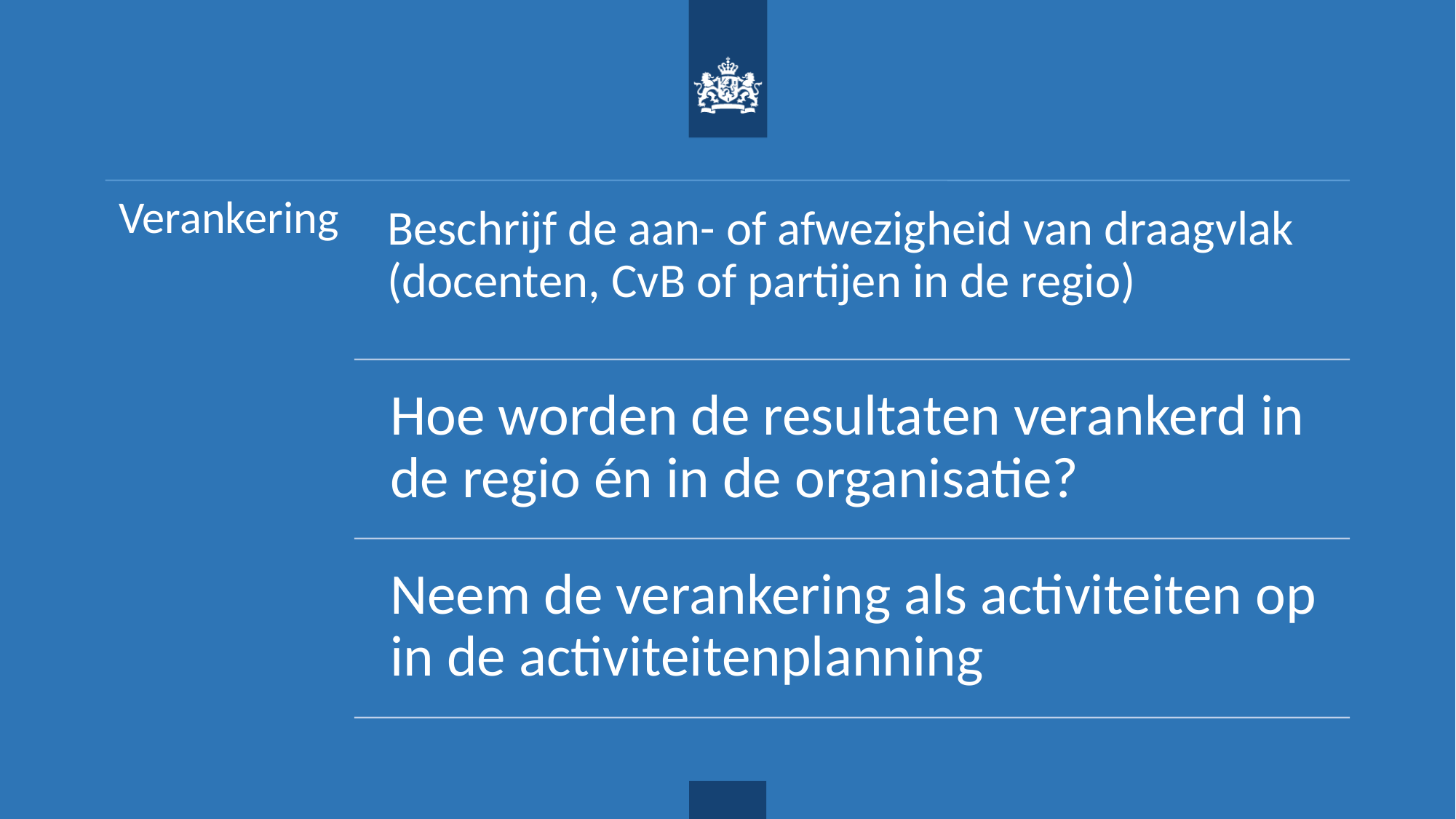

Verankering
Beschrijf de aan- of afwezigheid van draagvlak (docenten, CvB of partijen in de regio)
Hoe worden de resultaten verankerd in de regio én in de organisatie?
Neem de verankering als activiteiten op in de activiteitenplanning